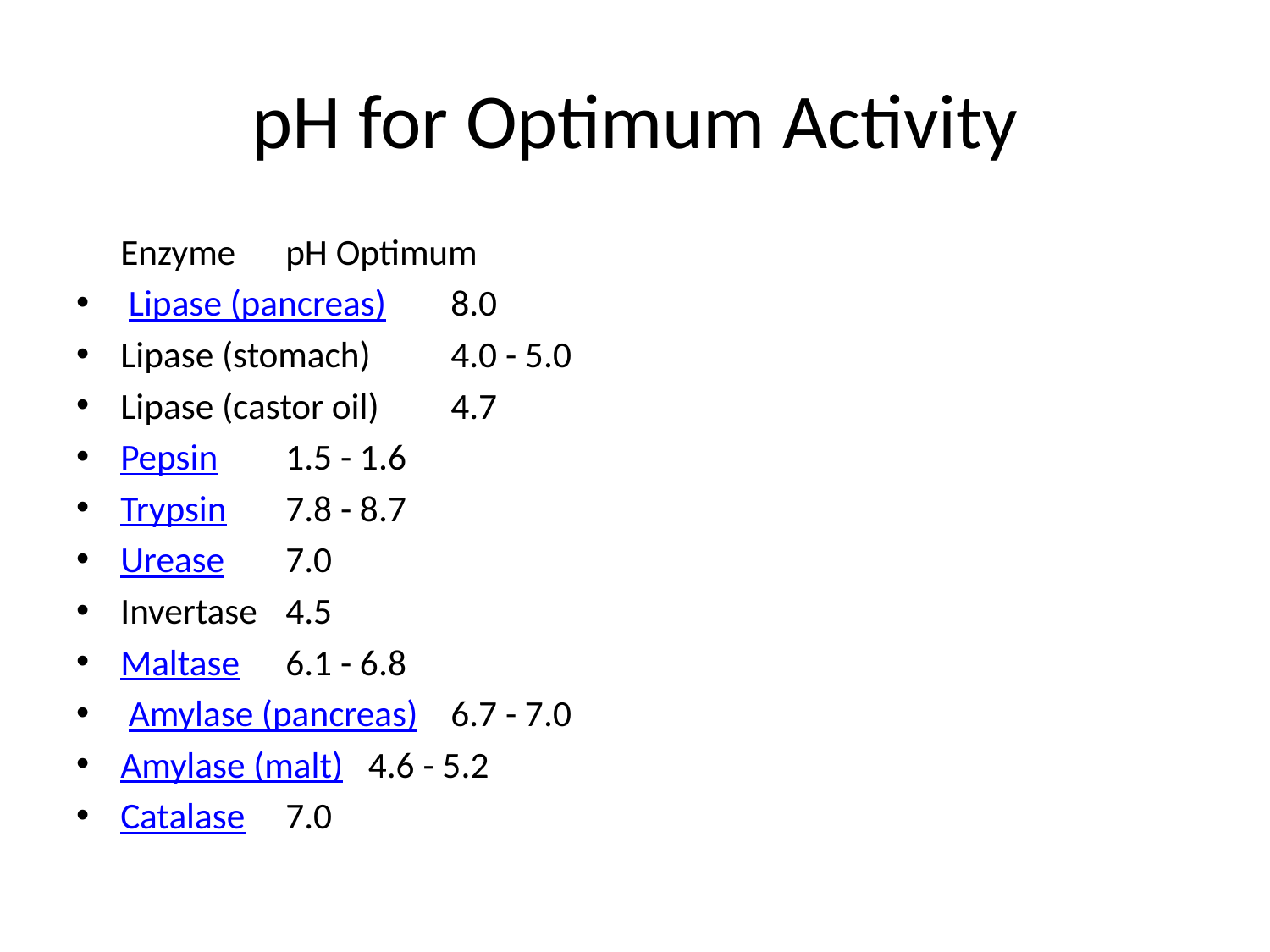

# pH for Optimum Activity
	Enzyme 		pH Optimum
 Lipase (pancreas) 	8.0
Lipase (stomach) 	4.0 - 5.0
Lipase (castor oil) 	4.7
Pepsin 		1.5 - 1.6
Trypsin 		7.8 - 8.7
Urease 		7.0
Invertase 		4.5
Maltase 		6.1 - 6.8
 Amylase (pancreas) 	6.7 - 7.0
Amylase (malt) 	4.6 - 5.2
Catalase 		7.0